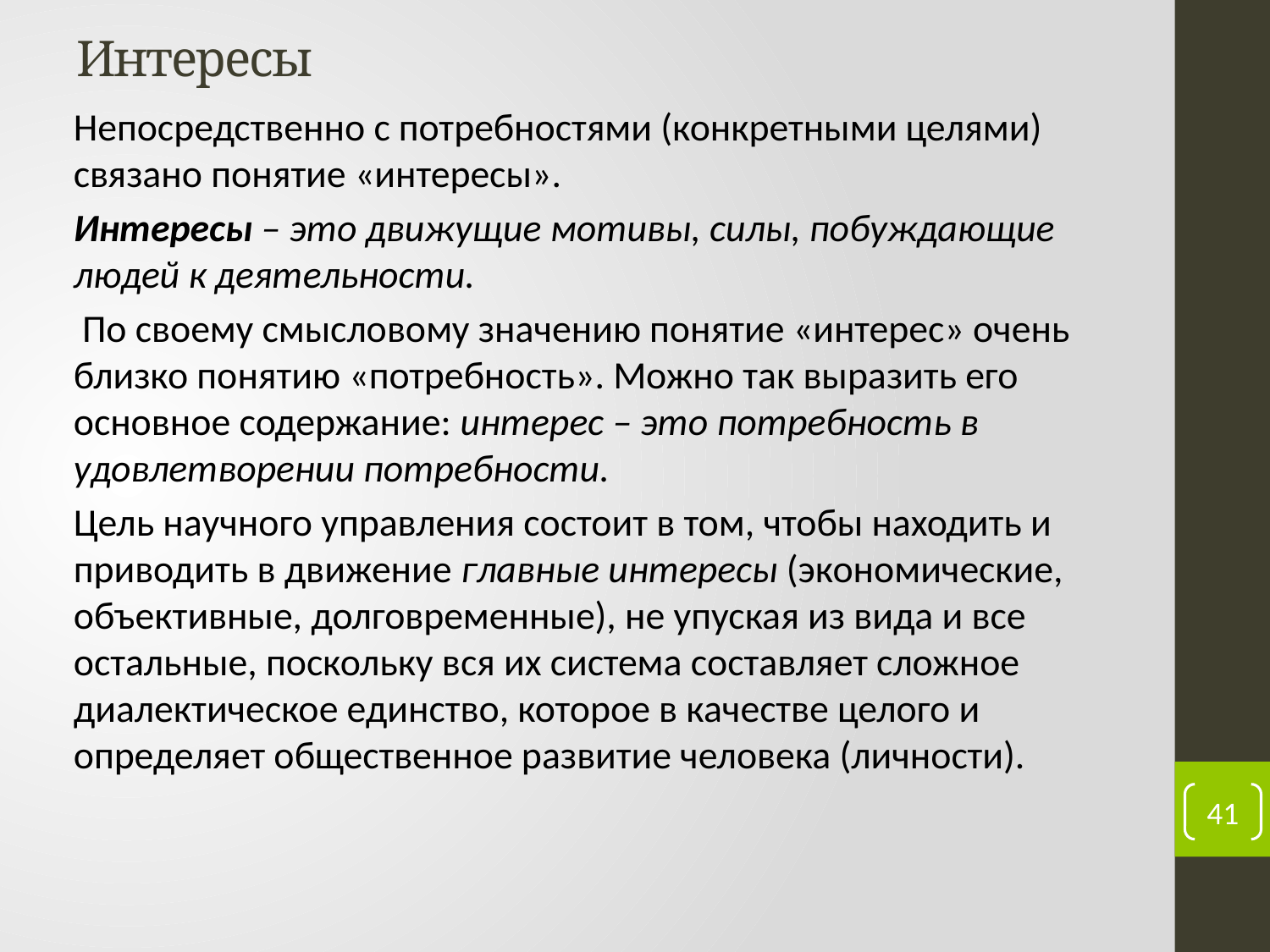

# Интересы
Непосредственно с потребностями (конкретными целями) связано понятие «интересы».
Интересы – это движущие мотивы, силы, побуждающие людей к деятельности.
 По своему смысловому значению понятие «интерес» очень близко понятию «потребность». Можно так выразить его основное содержание: интерес – это потребность в удовлетворении потребности.
Цель научного управления состоит в том, чтобы находить и приводить в движение главные интересы (экономические, объективные, долговременные), не упуская из вида и все остальные, поскольку вся их система составляет сложное диалектическое единство, которое в качестве целого и определяет общественное развитие человека (личности).

41